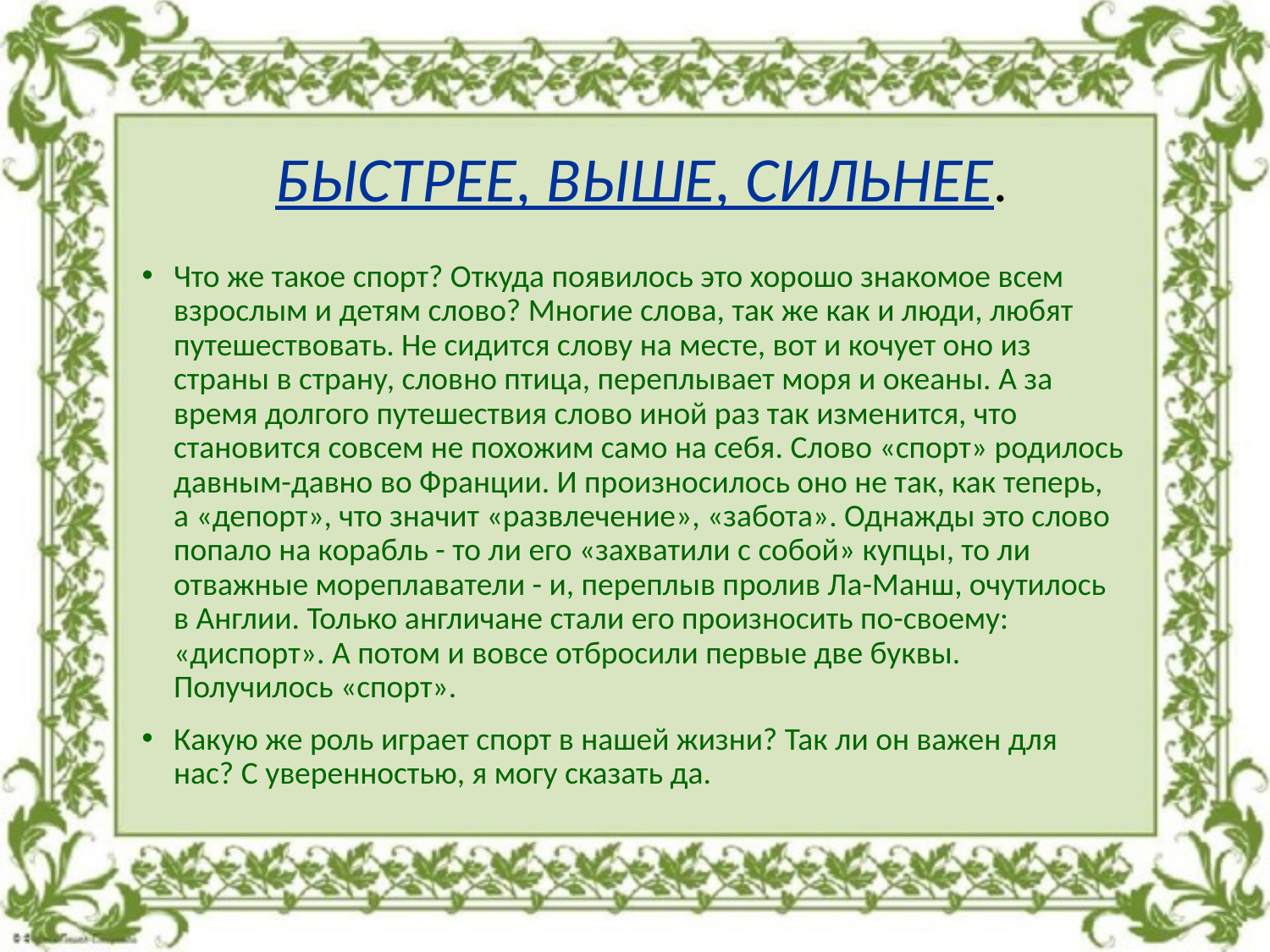

# БЫСТРЕЕ, ВЫШЕ, СИЛЬНЕЕ.
Что же такое спорт? Откуда появилось это хорошо знакомое всем взрослым и детям слово? Многие слова, так же как и люди, любят путешествовать. Не сидится слову на месте, вот и кочует оно из страны в страну, словно птица, переплывает моря и океаны. А за время долгого путешествия слово иной раз так изменится, что становится совсем не похожим само на себя. Слово «спорт» родилось давным-давно во Франции. И произносилось оно не так, как теперь, а «депорт», что значит «развлечение», «забота». Однажды это слово попало на корабль - то ли его «захватили с собой» купцы, то ли отважные мореплаватели - и, переплыв пролив Ла-Манш, очутилось в Англии. Только англичане стали его произносить по-своему: «диспорт». А потом и вовсе отбросили первые две буквы. Получилось «спорт».
Какую же роль играет спорт в нашей жизни? Так ли он важен для нас? С уверенностью, я могу сказать да.